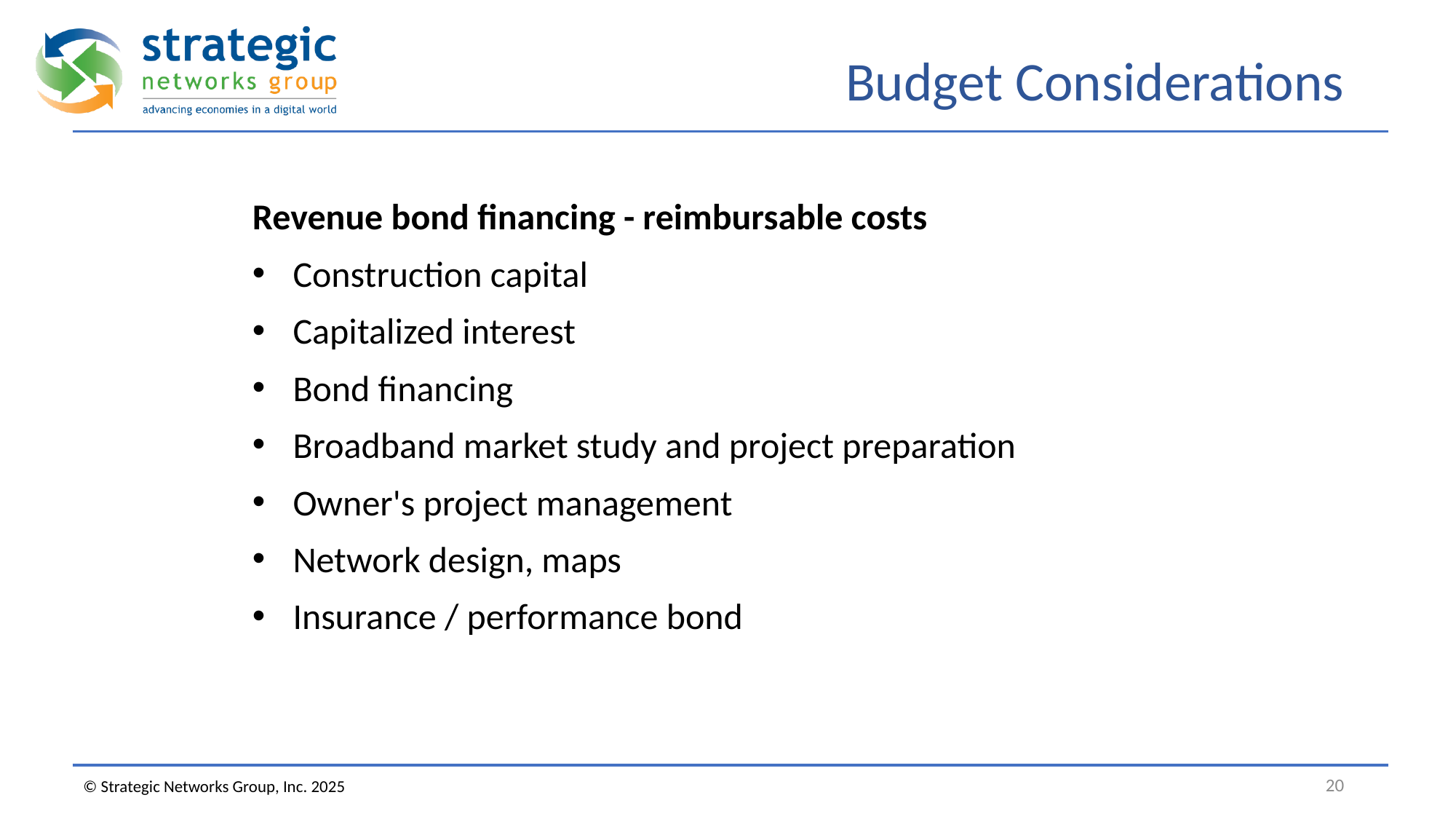

# Budget Considerations
Revenue bond financing - reimbursable costs
Construction capital
Capitalized interest
Bond financing
Broadband market study and project preparation
Owner's project management
Network design, maps
Insurance / performance bond

20